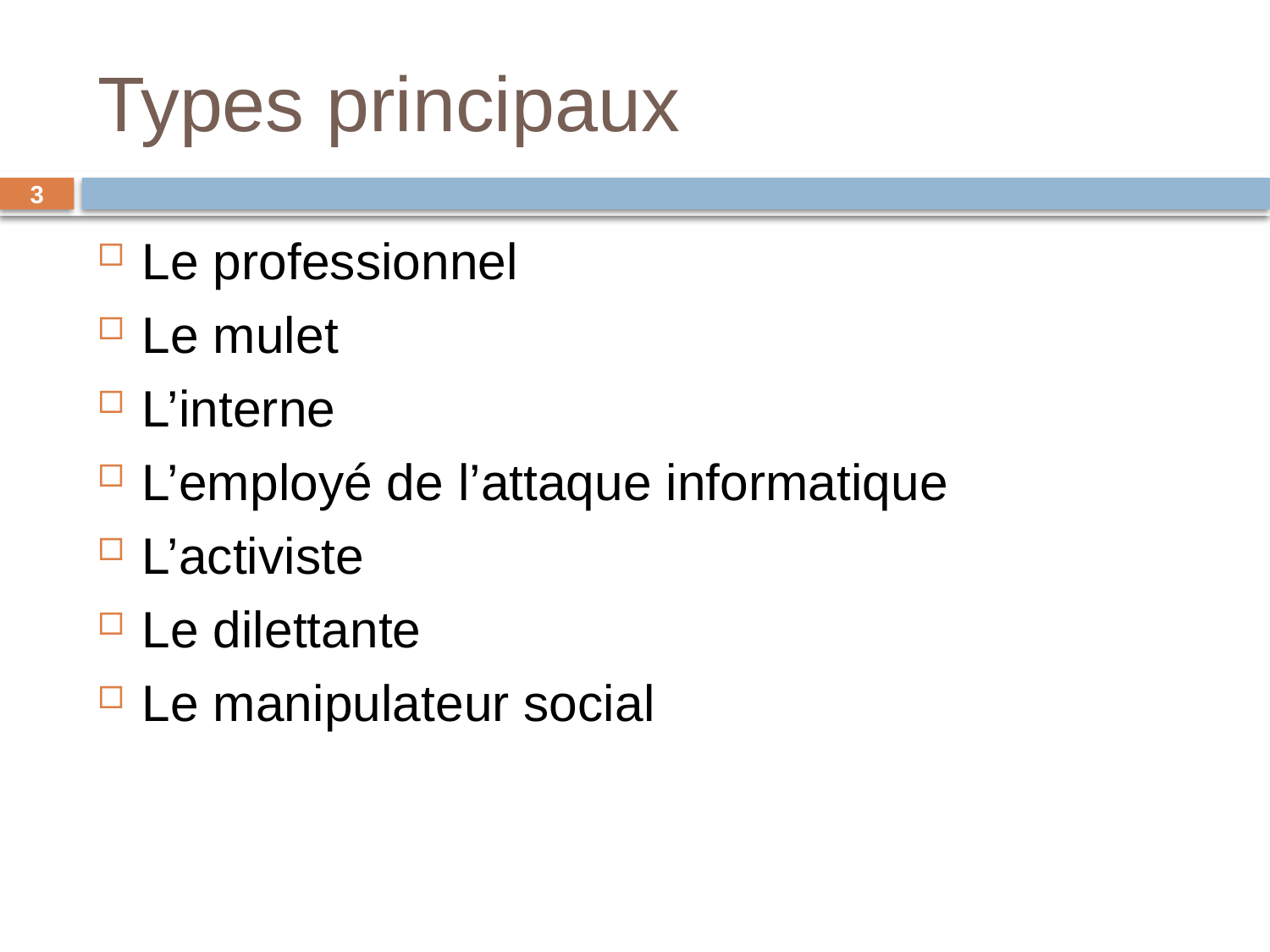

# Types principaux
3
Le professionnel
Le mulet
L’interne
L’employé de l’attaque informatique
L’activiste
Le dilettante
Le manipulateur social